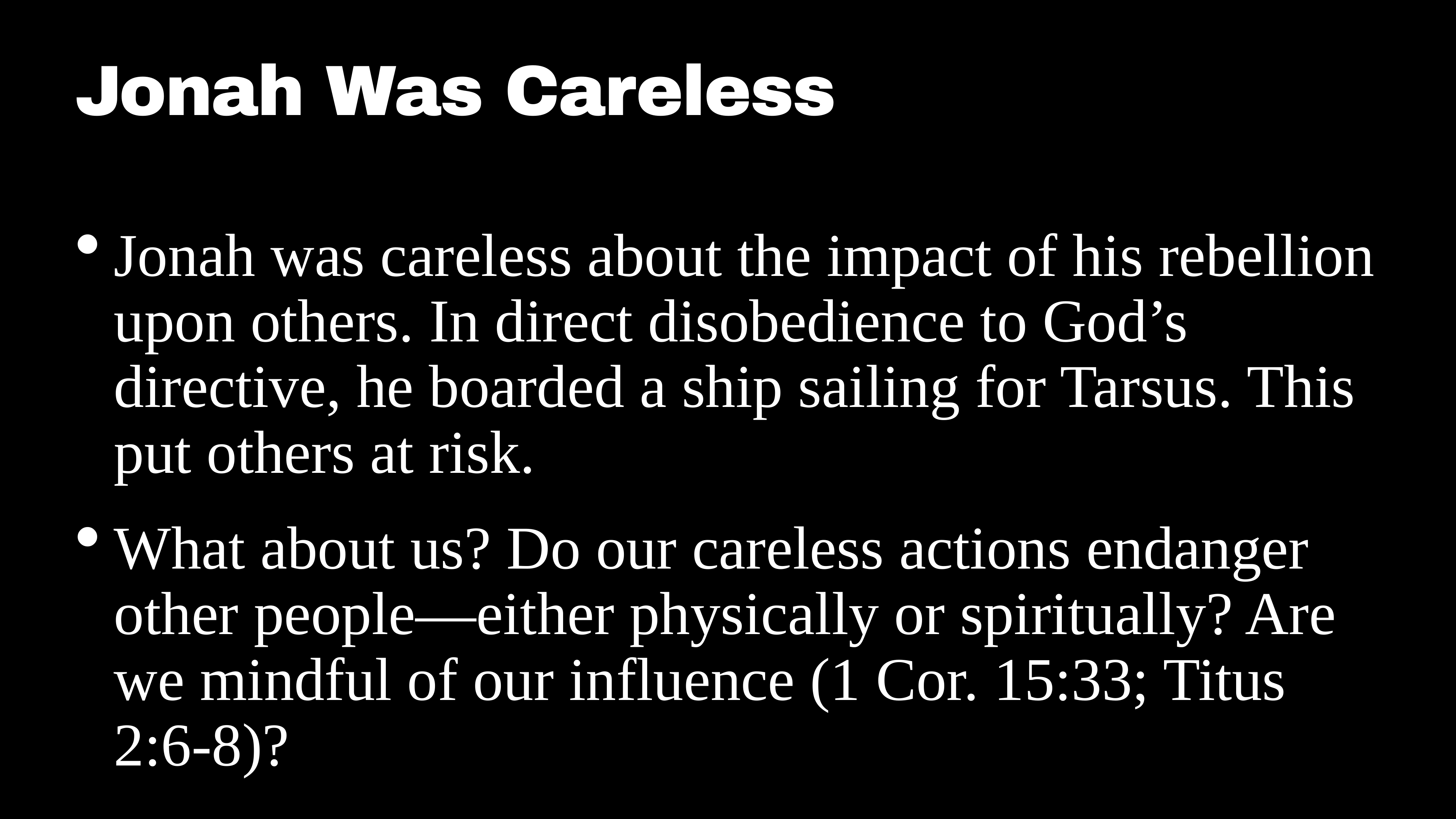

# Jonah Was Careless
Jonah was careless about the impact of his rebellion upon others. In direct disobedience to God’s directive, he boarded a ship sailing for Tarsus. This put others at risk.
What about us? Do our careless actions endanger other people—either physically or spiritually? Are we mindful of our influence (1 Cor. 15:33; Titus 2:6-8)?